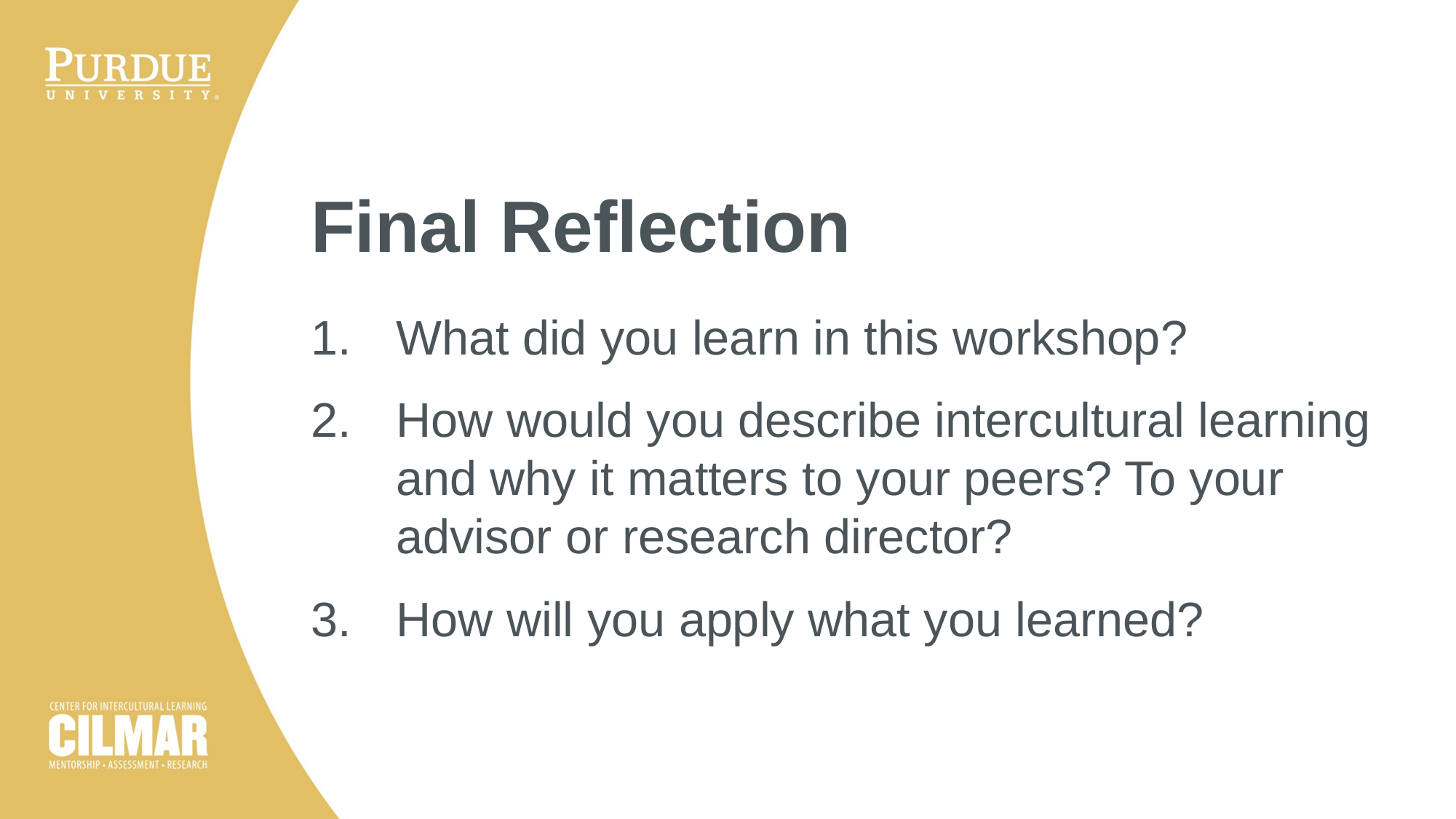

# Final Reflection

What did you learn in this workshop?
How would you describe intercultural learning and why it matters to your peers? To your advisor or research director?
How will you apply what you learned?